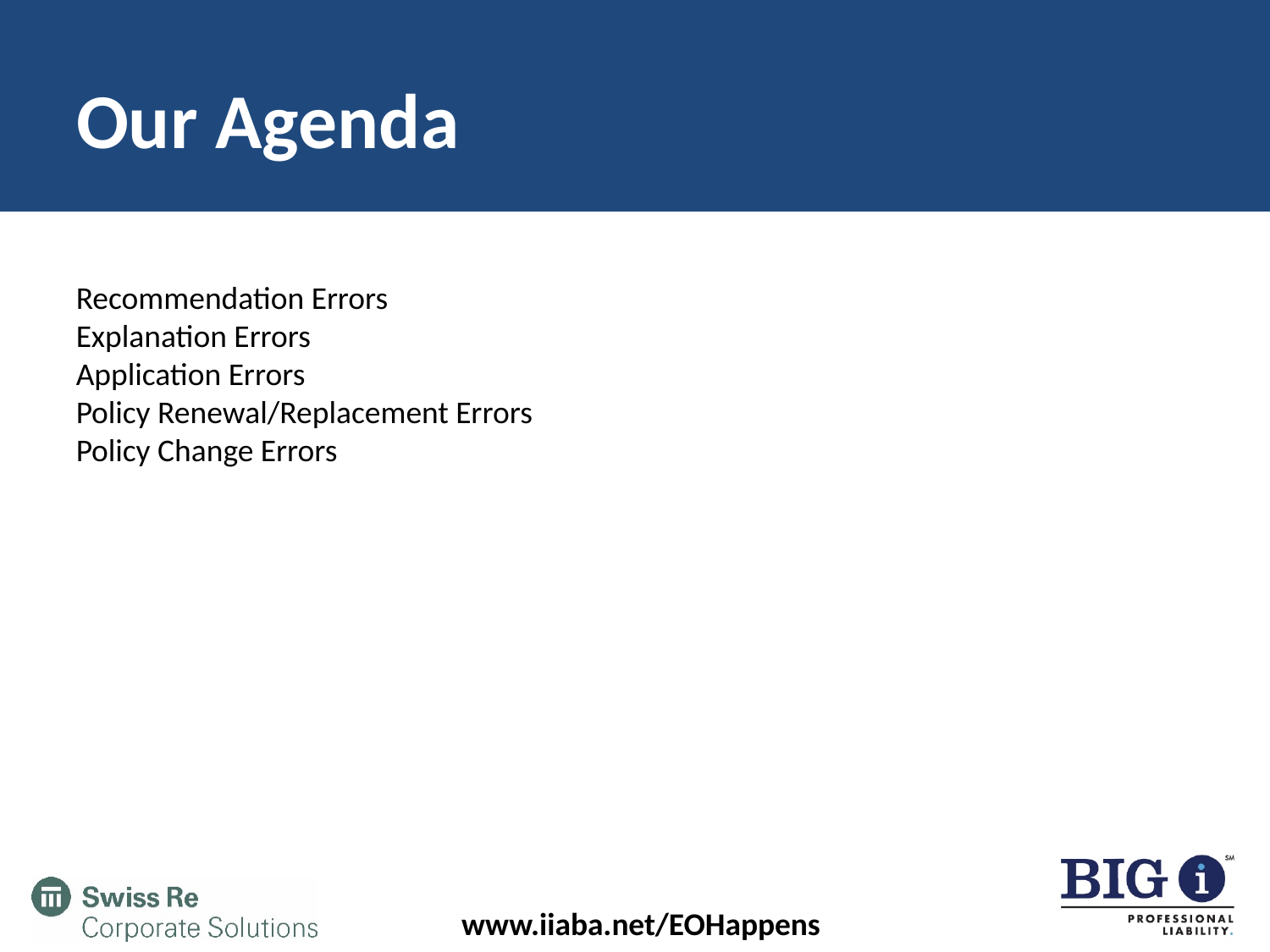

Our Agenda
Recommendation Errors
Explanation Errors
Application Errors
Policy Renewal/Replacement Errors
Policy Change Errors